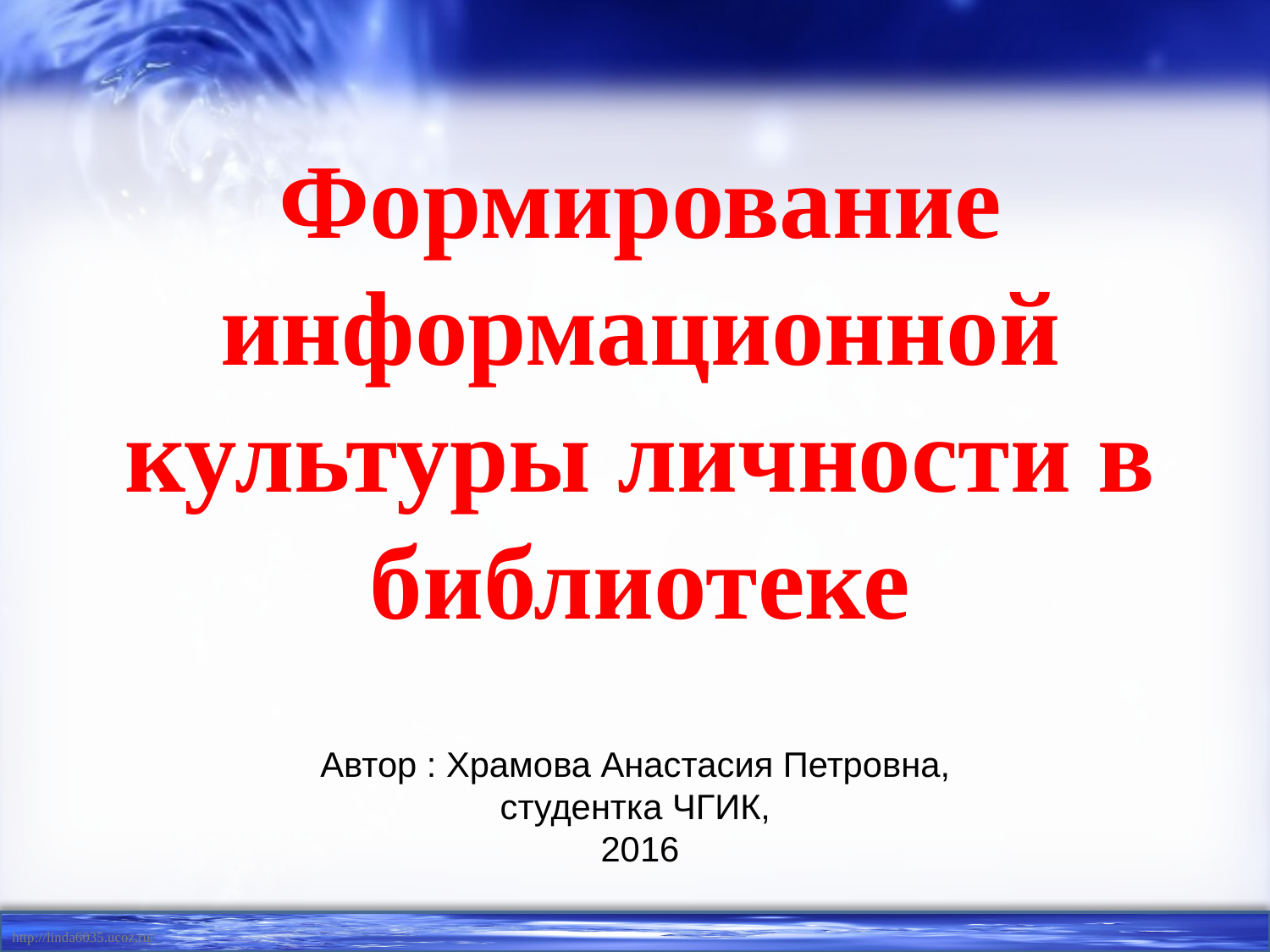

Формирование информационной культуры личности в библиотеке
Автор : Храмова Анастасия Петровна,
студентка ЧГИК,
2016